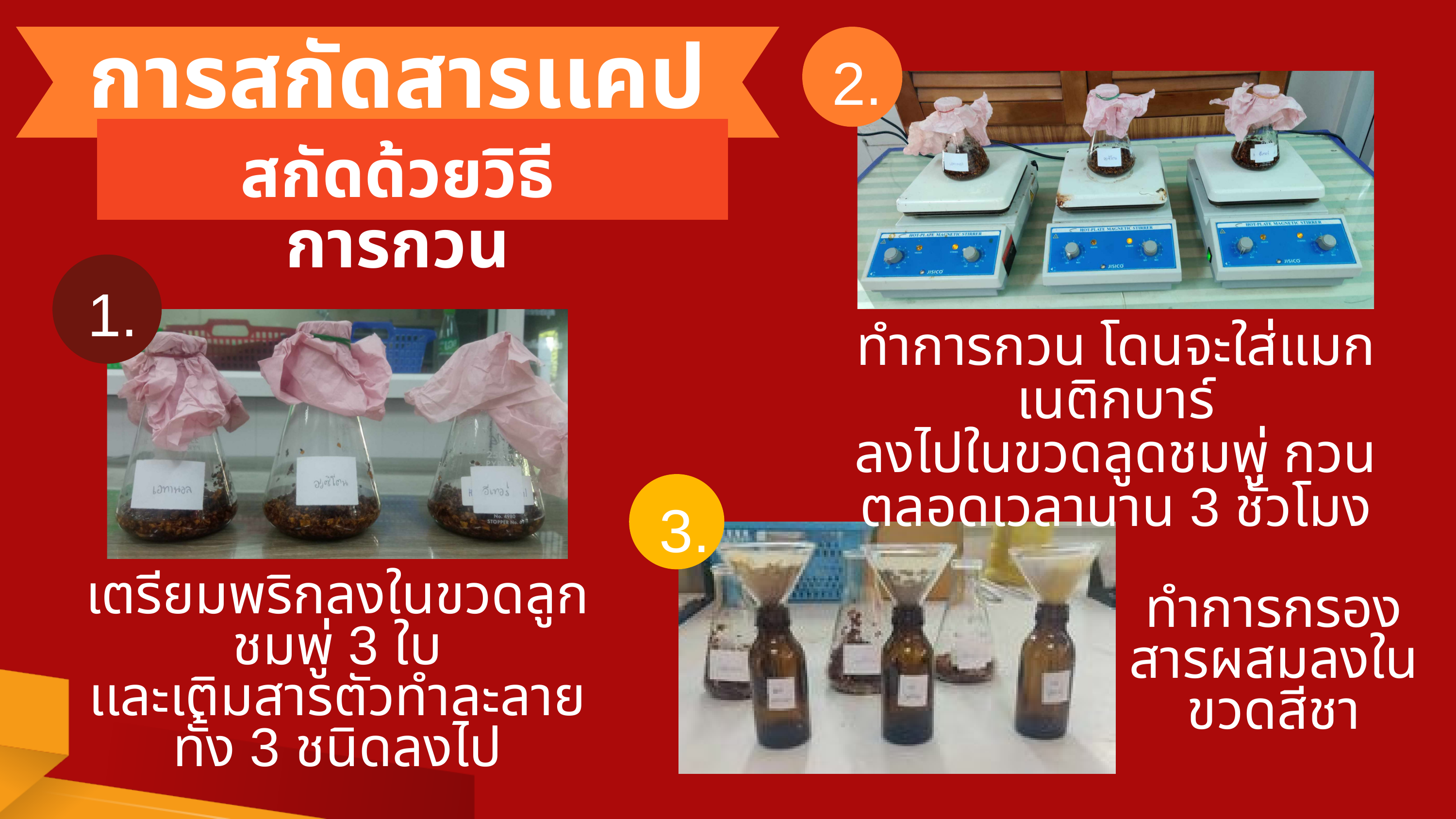

การสกัดสารเเคปไซซิน

2.

สกัดด้วยวิธีการกวน

1.

ทำการกวน โดนจะใส่แมกเนติกบาร์
ลงไปในขวดลูดชมพู่ กวนตลอดเวลานาน 3 ชั่วโมง

3.

เตรียมพริกลงในขวดลูกชมพู่ 3 ใบ
เเละเติมสารตัวทำละลายทั้ง 3 ชนิดลงไป
ทำการกรองสารผสมลงในขวดสีชา